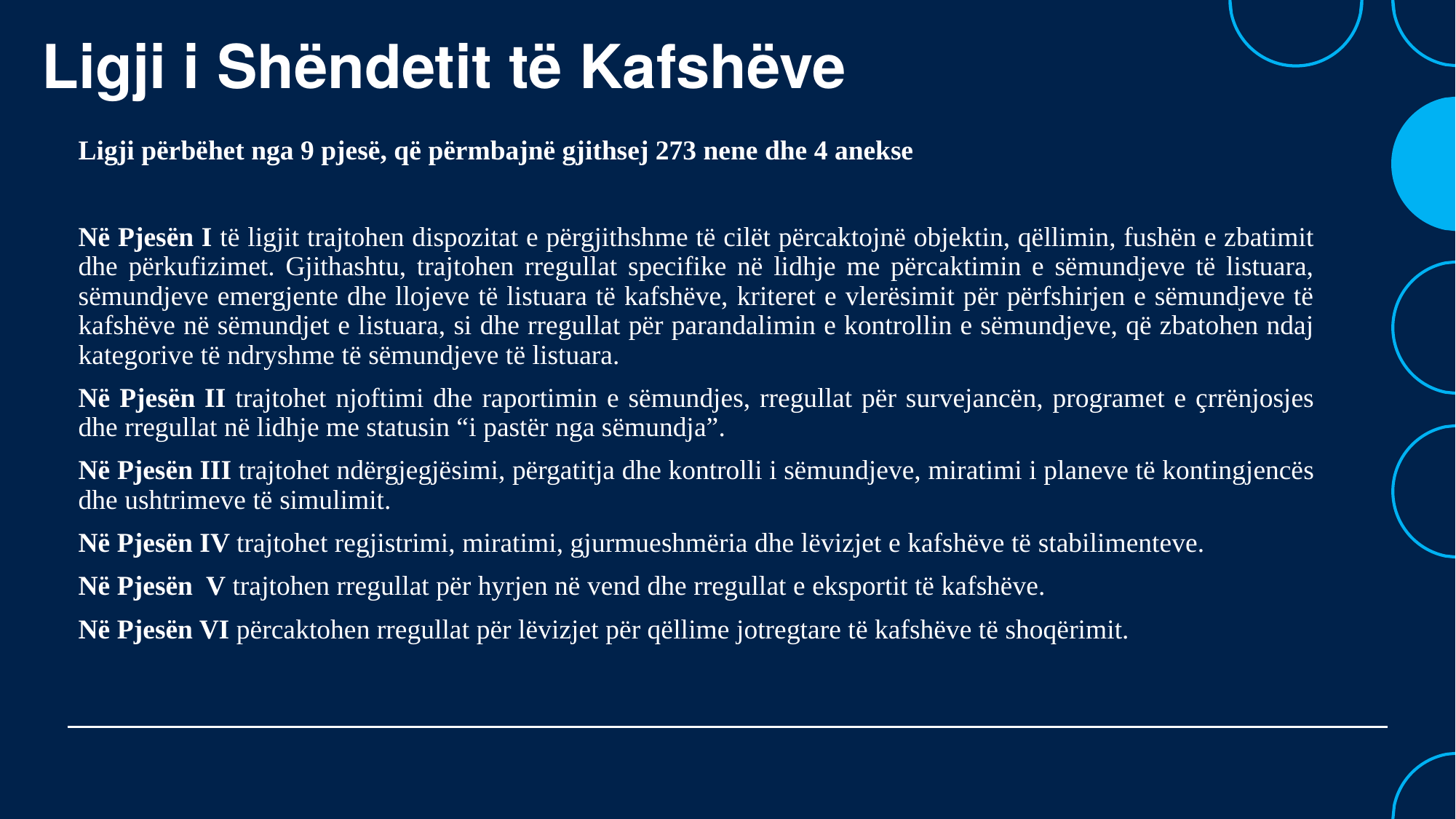

# Ligji i Shëndetit të Kafshëve
Ligji përbëhet nga 9 pjesë, që përmbajnë gjithsej 273 nene dhe 4 anekse

Në Pjesën I të ligjit trajtohen dispozitat e përgjithshme të cilët përcaktojnë objektin, qëllimin, fushën e zbatimit dhe përkufizimet. Gjithashtu, trajtohen rregullat specifike në lidhje me përcaktimin e sëmundjeve të listuara, sëmundjeve emergjente dhe llojeve të listuara të kafshëve, kriteret e vlerësimit për përfshirjen e sëmundjeve të kafshëve në sëmundjet e listuara, si dhe rregullat për parandalimin e kontrollin e sëmundjeve, që zbatohen ndaj kategorive të ndryshme të sëmundjeve të listuara.
Në Pjesën II trajtohet njoftimi dhe raportimin e sëmundjes, rregullat për survejancën, programet e çrrënjosjes dhe rregullat në lidhje me statusin “i pastër nga sëmundja”.
Në Pjesën III trajtohet ndërgjegjësimi, përgatitja dhe kontrolli i sëmundjeve, miratimi i planeve të kontingjencës dhe ushtrimeve të simulimit.
Në Pjesën IV trajtohet regjistrimi, miratimi, gjurmueshmëria dhe lëvizjet e kafshëve të stabilimenteve.
Në Pjesën  V trajtohen rregullat për hyrjen në vend dhe rregullat e eksportit të kafshëve.
Në Pjesën VI përcaktohen rregullat për lëvizjet për qëllime jotregtare të kafshëve të shoqërimit.